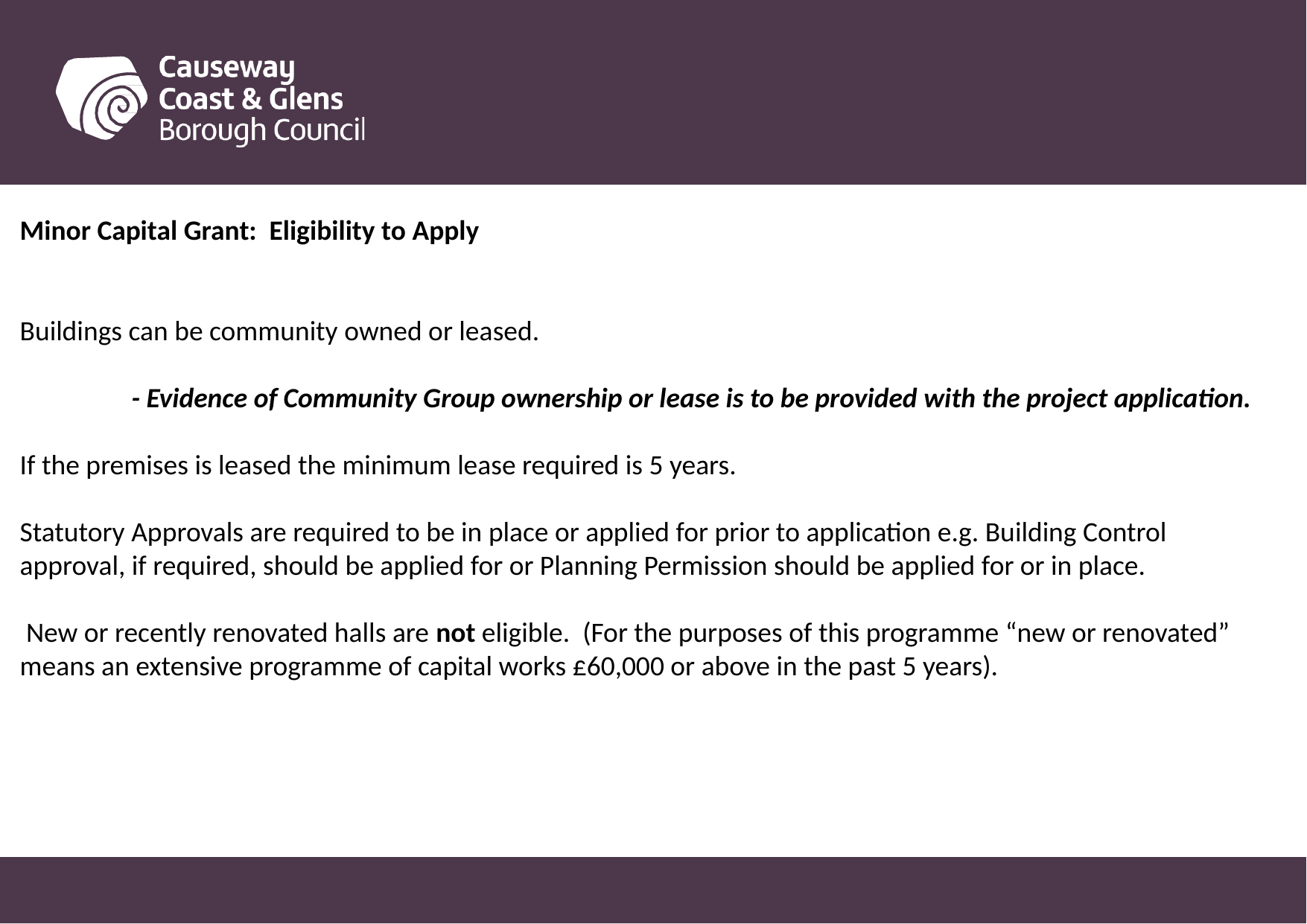

#
Minor Capital Grant:  Eligibility to Apply

Buildings can be community owned or leased.

	- Evidence of Community Group ownership or lease is to be provided with the project application.

If the premises is leased the minimum lease required is 5 years.

Statutory Approvals are required to be in place or applied for prior to application e.g. Building Control approval, if required, should be applied for or Planning Permission should be applied for or in place.

 New or recently renovated halls are not eligible.  (For the purposes of this programme “new or renovated” means an extensive programme of capital works £60,000 or above in the past 5 years).